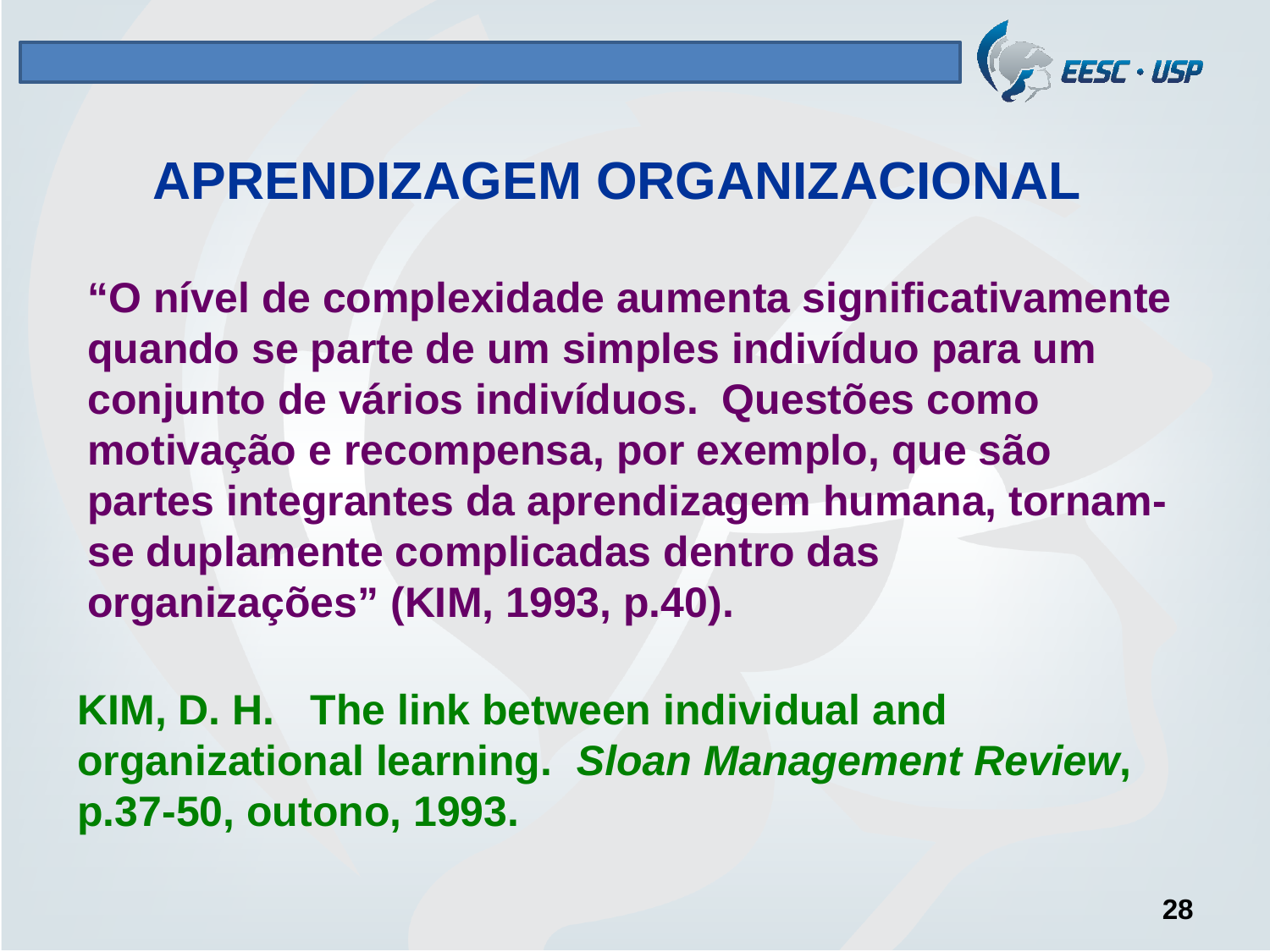

# APRENDIZAGEM ORGANIZACIONAL
“O nível de complexidade aumenta significativamente quando se parte de um simples indivíduo para um conjunto de vários indivíduos.  Questões como motivação e recompensa, por exemplo, que são partes integrantes da aprendizagem humana, tornam-se duplamente complicadas dentro das organizações” (KIM, 1993, p.40).
KIM, D. H.   The link between individual and organizational learning.  Sloan Management Review, p.37-50, outono, 1993.
28